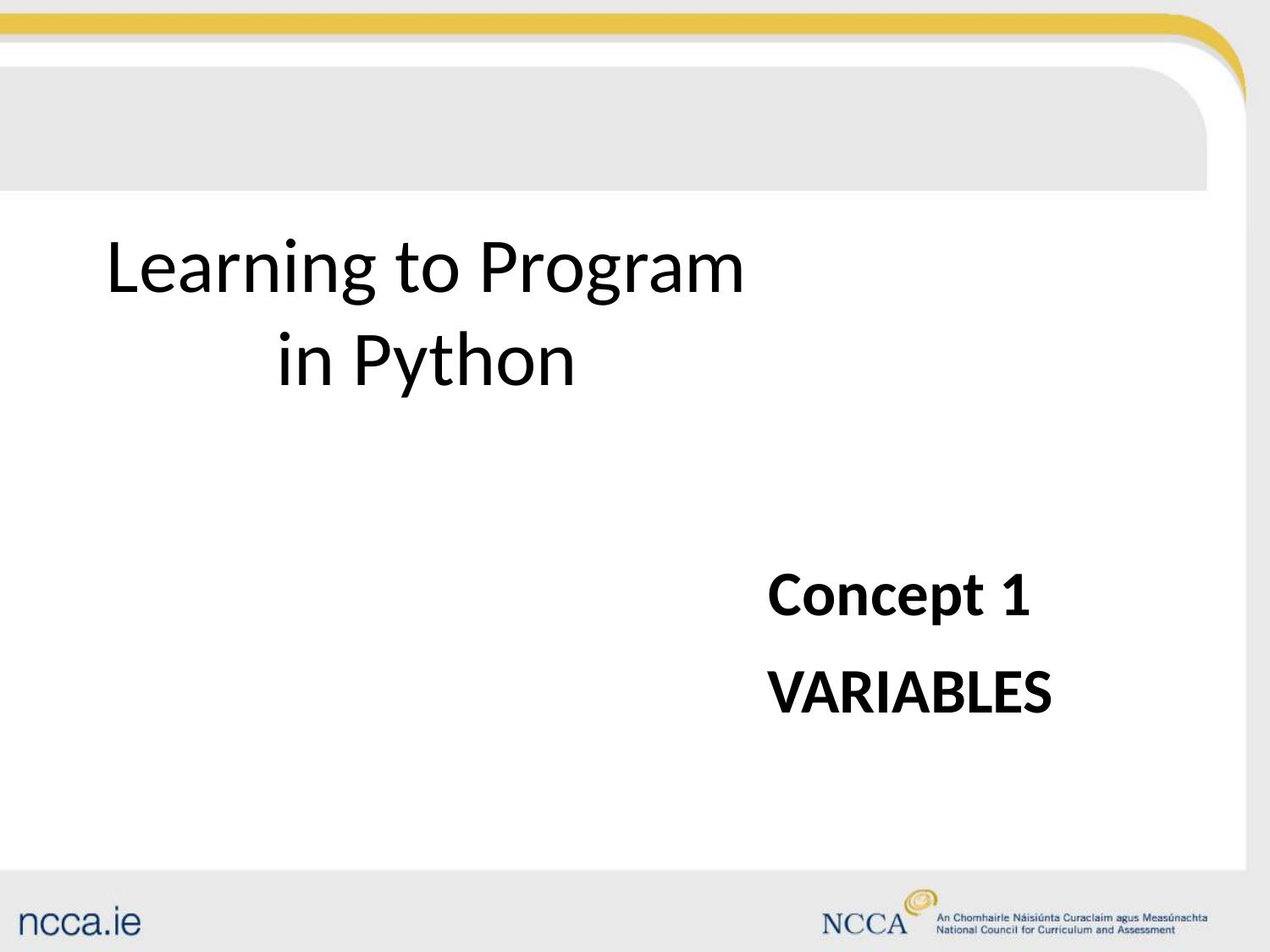

Learning to Program
in Python
Concept 1
    VARIABLES